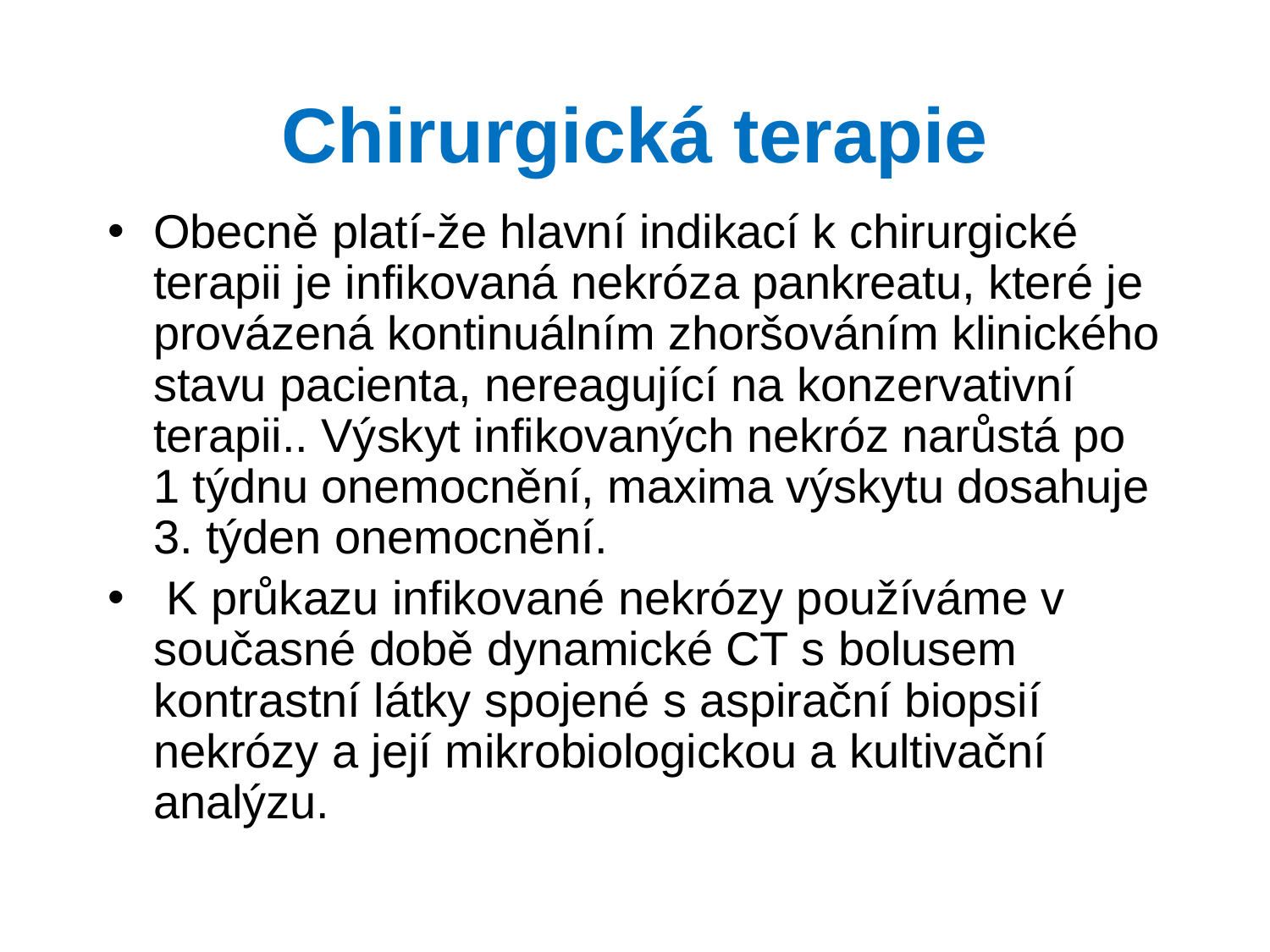

# Chirurgická terapie
Obecně platí-že hlavní indikací k chirurgické terapii je infikovaná nekróza pankreatu, které je provázená kontinuálním zhoršováním klinického stavu pacienta, nereagující na konzervativní terapii.. Výskyt infikovaných nekróz narůstá po 1 týdnu onemocnění, maxima výskytu dosahuje 3. týden onemocnění.
 K průkazu infikované nekrózy používáme v současné době dynamické CT s bolusem kontrastní látky spojené s aspirační biopsií nekrózy a její mikrobiologickou a kultivační analýzu.